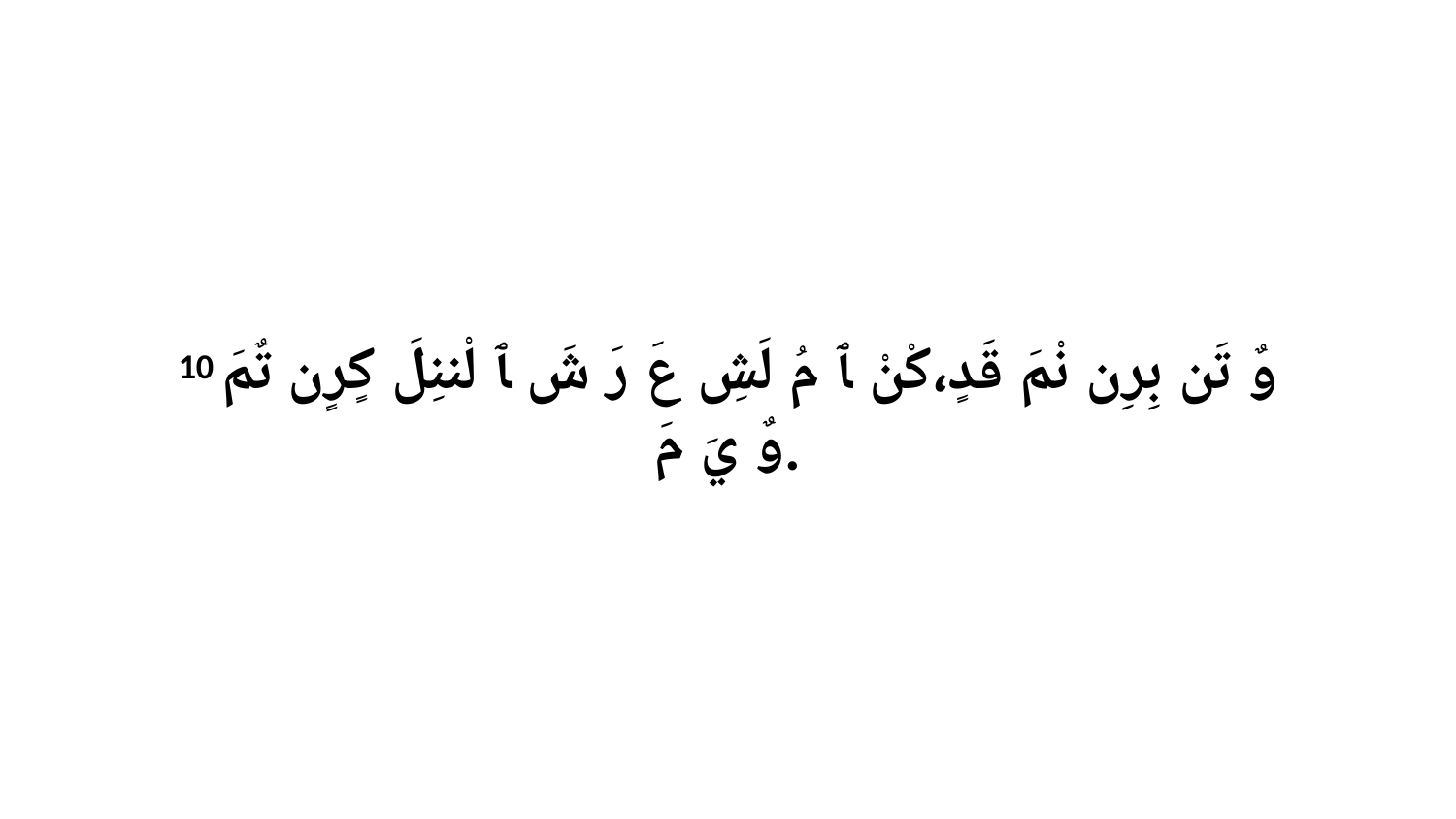

10 وٌ تَن بِرِن نْمَ قَدٍ،كْنْ ﭑ مُ لَشِ عَ رَ شَ ﭑ لْننِلَ كٍرٍن تٌمَ وٌ يَ مَ.